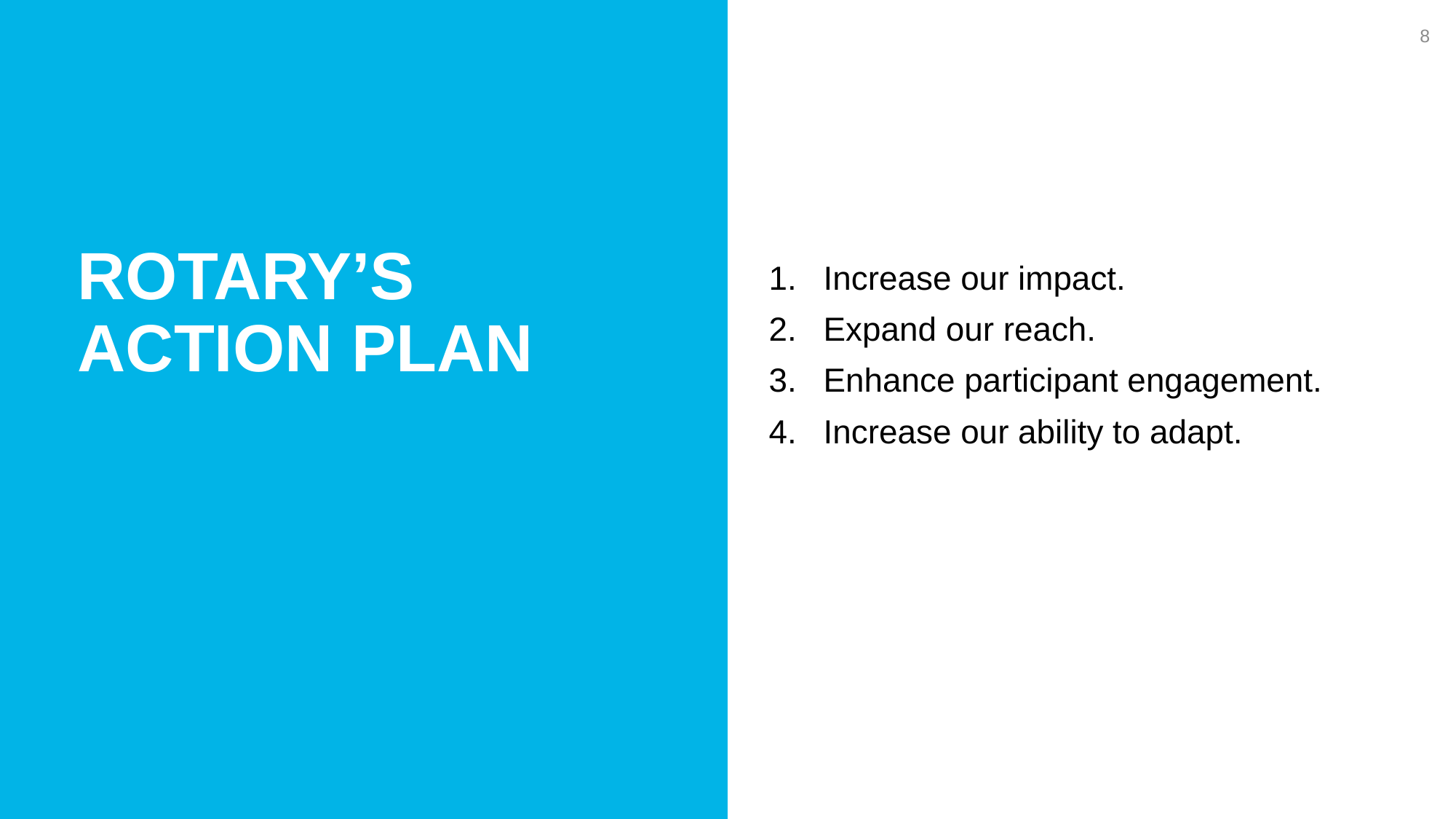

8
Rotary’s action Plan
Increase our impact.
Expand our reach.
Enhance participant engagement.
Increase our ability to adapt.